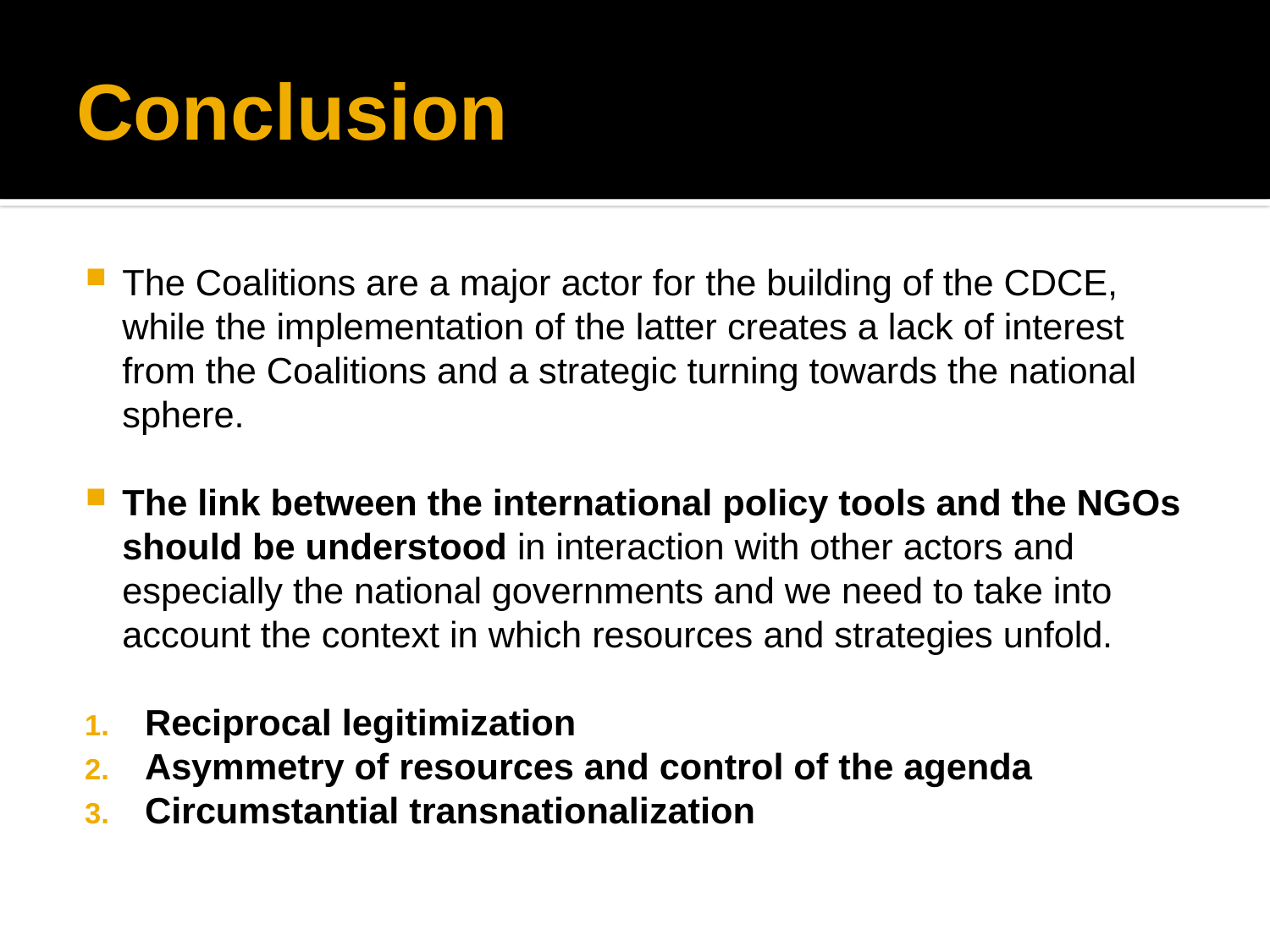

# Conclusion
The Coalitions are a major actor for the building of the CDCE, while the implementation of the latter creates a lack of interest from the Coalitions and a strategic turning towards the national sphere.

The link between the international policy tools and the NGOs should be understood in interaction with other actors and especially the national governments and we need to take into account the context in which resources and strategies unfold.

Reciprocal legitimization
Asymmetry of resources and control of the agenda
Circumstantial transnationalization